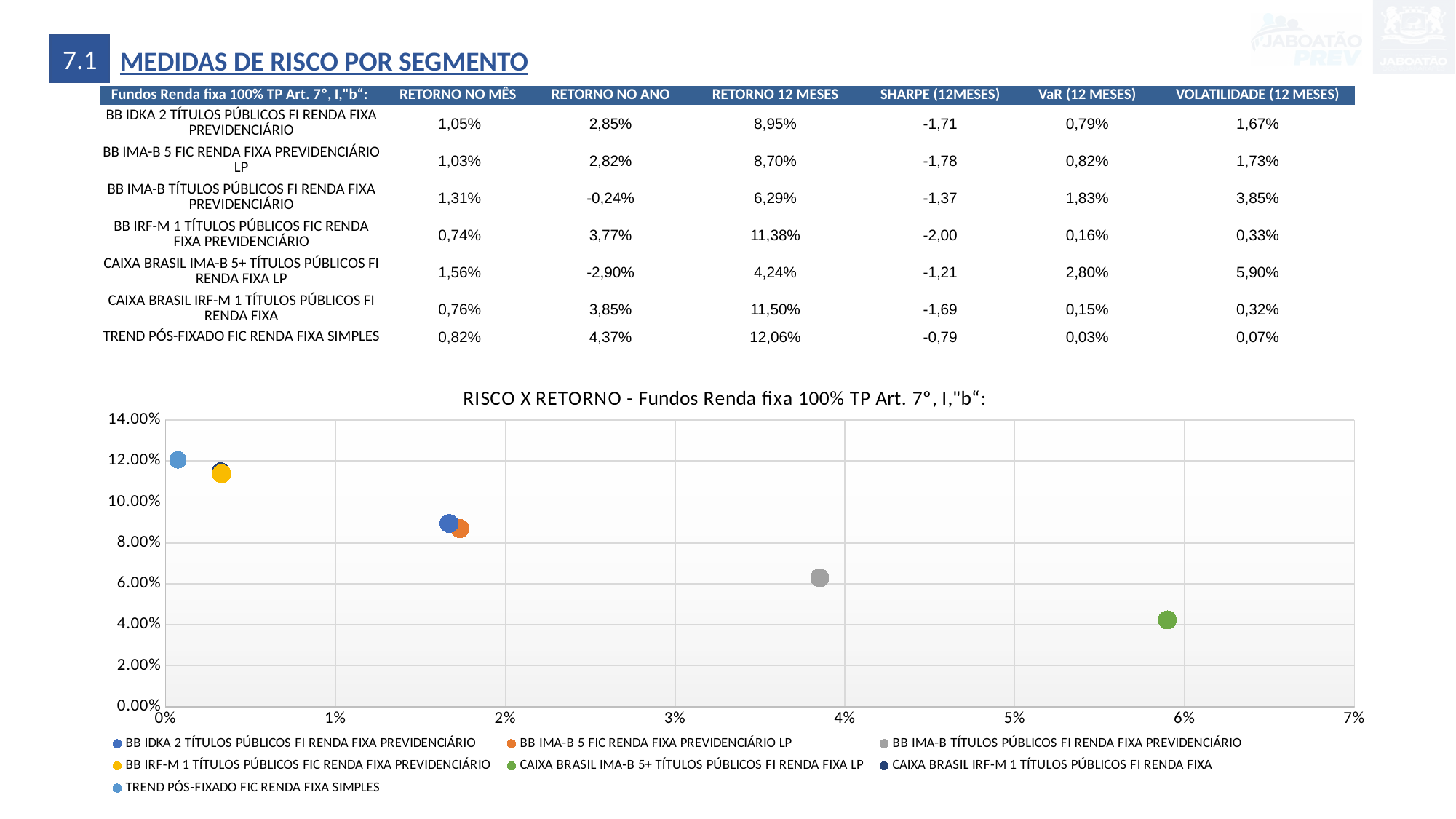

7.1
MEDIDAS DE RISCO POR SEGMENTO
| Fundos Renda fixa 100% TP Art. 7º, I,"b“: | RETORNO NO MÊS | RETORNO NO ANO | RETORNO 12 MESES | SHARPE (12MESES) | VaR (12 MESES) | VOLATILIDADE (12 MESES) |
| --- | --- | --- | --- | --- | --- | --- |
| BB IDKA 2 TÍTULOS PÚBLICOS FI RENDA FIXA PREVIDENCIÁRIO | 1,05% | 2,85% | 8,95% | -1,71 | 0,79% | 1,67% |
| BB IMA-B 5 FIC RENDA FIXA PREVIDENCIÁRIO LP | 1,03% | 2,82% | 8,70% | -1,78 | 0,82% | 1,73% |
| BB IMA-B TÍTULOS PÚBLICOS FI RENDA FIXA PREVIDENCIÁRIO | 1,31% | -0,24% | 6,29% | -1,37 | 1,83% | 3,85% |
| BB IRF-M 1 TÍTULOS PÚBLICOS FIC RENDA FIXA PREVIDENCIÁRIO | 0,74% | 3,77% | 11,38% | -2,00 | 0,16% | 0,33% |
| CAIXA BRASIL IMA-B 5+ TÍTULOS PÚBLICOS FI RENDA FIXA LP | 1,56% | -2,90% | 4,24% | -1,21 | 2,80% | 5,90% |
| CAIXA BRASIL IRF-M 1 TÍTULOS PÚBLICOS FI RENDA FIXA | 0,76% | 3,85% | 11,50% | -1,69 | 0,15% | 0,32% |
| TREND PÓS-FIXADO FIC RENDA FIXA SIMPLES | 0,82% | 4,37% | 12,06% | -0,79 | 0,03% | 0,07% |

### Chart: RISCO X RETORNO - Fundos Renda fixa 100% TP Art. 7º, I,"b“:

| Category | BB IDKA 2 TÍTULOS PÚBLICOS FI RENDA FIXA PREVIDENCIÁRIO | BB IMA-B 5 FIC RENDA FIXA PREVIDENCIÁRIO LP | BB IMA-B TÍTULOS PÚBLICOS FI RENDA FIXA PREVIDENCIÁRIO | BB IRF-M 1 TÍTULOS PÚBLICOS FIC RENDA FIXA PREVIDENCIÁRIO | CAIXA BRASIL IMA-B 5+ TÍTULOS PÚBLICOS FI RENDA FIXA LP | CAIXA BRASIL IRF-M 1 TÍTULOS PÚBLICOS FI RENDA FIXA | TREND PÓS-FIXADO FIC RENDA FIXA SIMPLES |
|---|---|---|---|---|---|---|---|